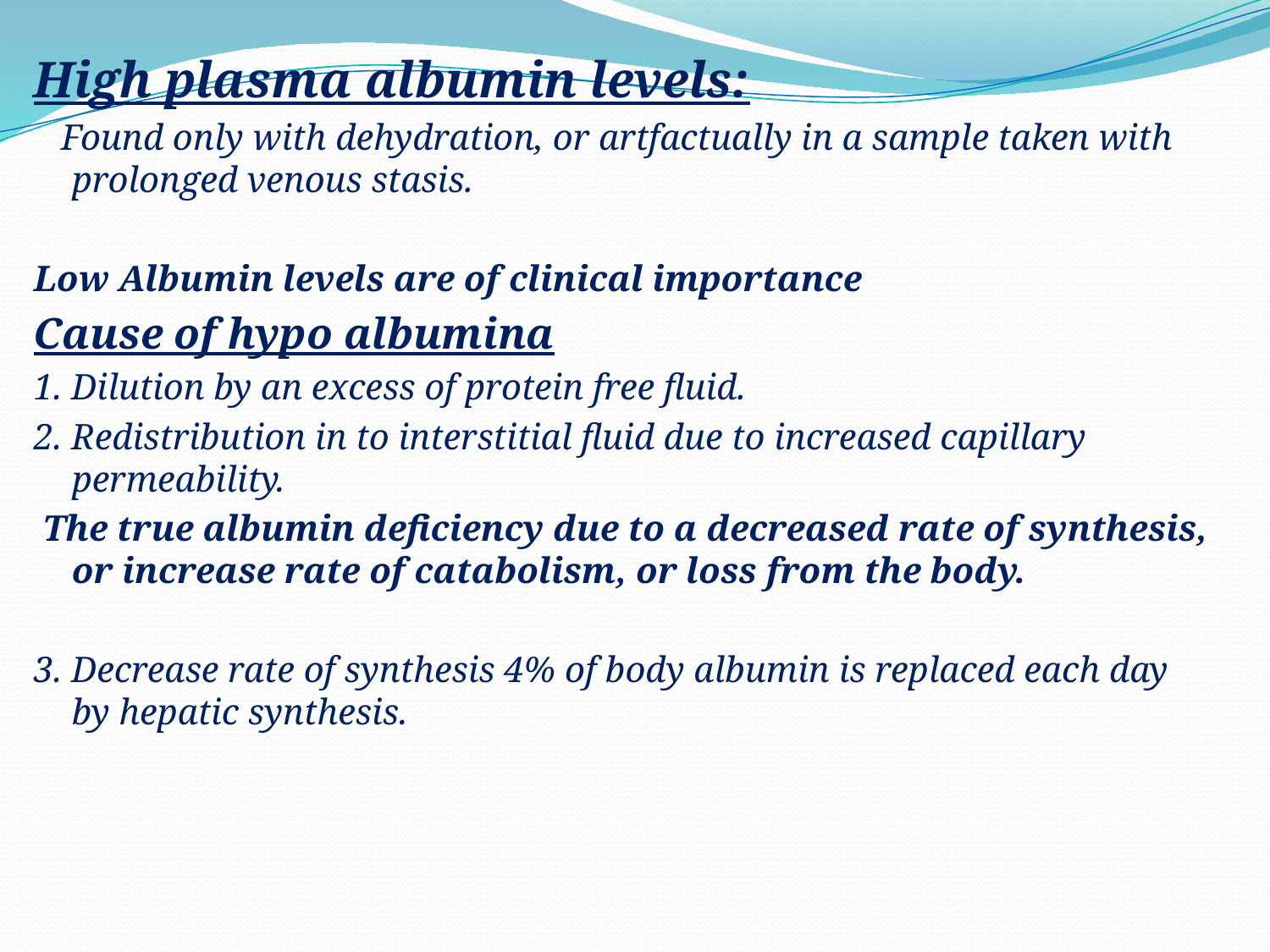

High plasma albumin levels:
   Found only with dehydration, or artfactually in a sample taken with prolonged venous stasis.

Low Albumin levels are of clinical importance
Cause of hypo albumina
1. Dilution by an excess of protein free fluid.
2. Redistribution in to interstitial fluid due to increased capillary permeability.
 The true albumin deficiency due to a decreased rate of synthesis, or increase rate of catabolism, or loss from the body.

3. Decrease rate of synthesis 4% of body albumin is replaced each day by hepatic synthesis.